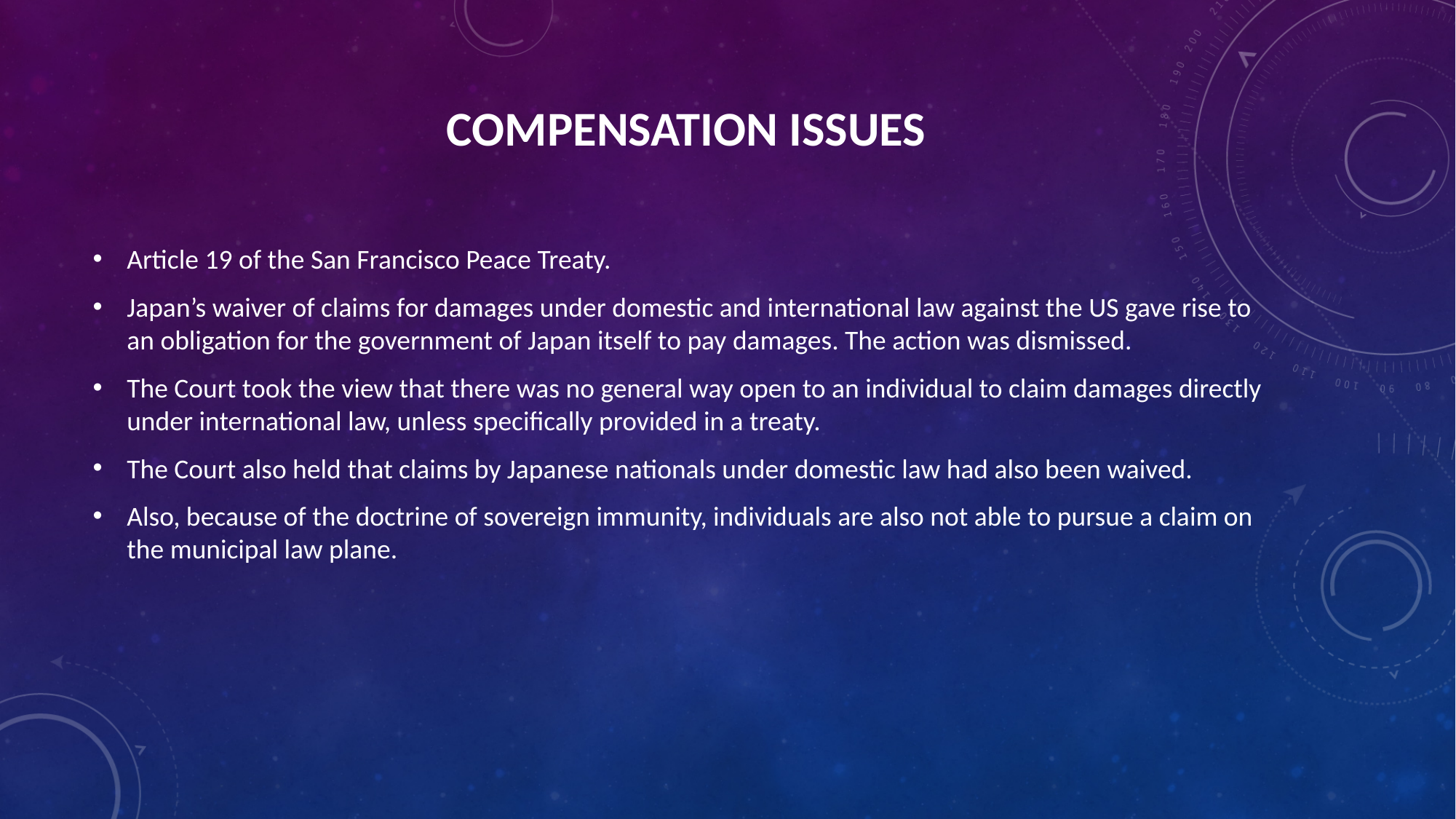

# Compensation Issues
Article 19 of the San Francisco Peace Treaty.
Japan’s waiver of claims for damages under domestic and international law against the US gave rise to an obligation for the government of Japan itself to pay damages. The action was dismissed.
The Court took the view that there was no general way open to an individual to claim damages directly under international law, unless specifically provided in a treaty.
The Court also held that claims by Japanese nationals under domestic law had also been waived.
Also, because of the doctrine of sovereign immunity, individuals are also not able to pursue a claim on the municipal law plane.